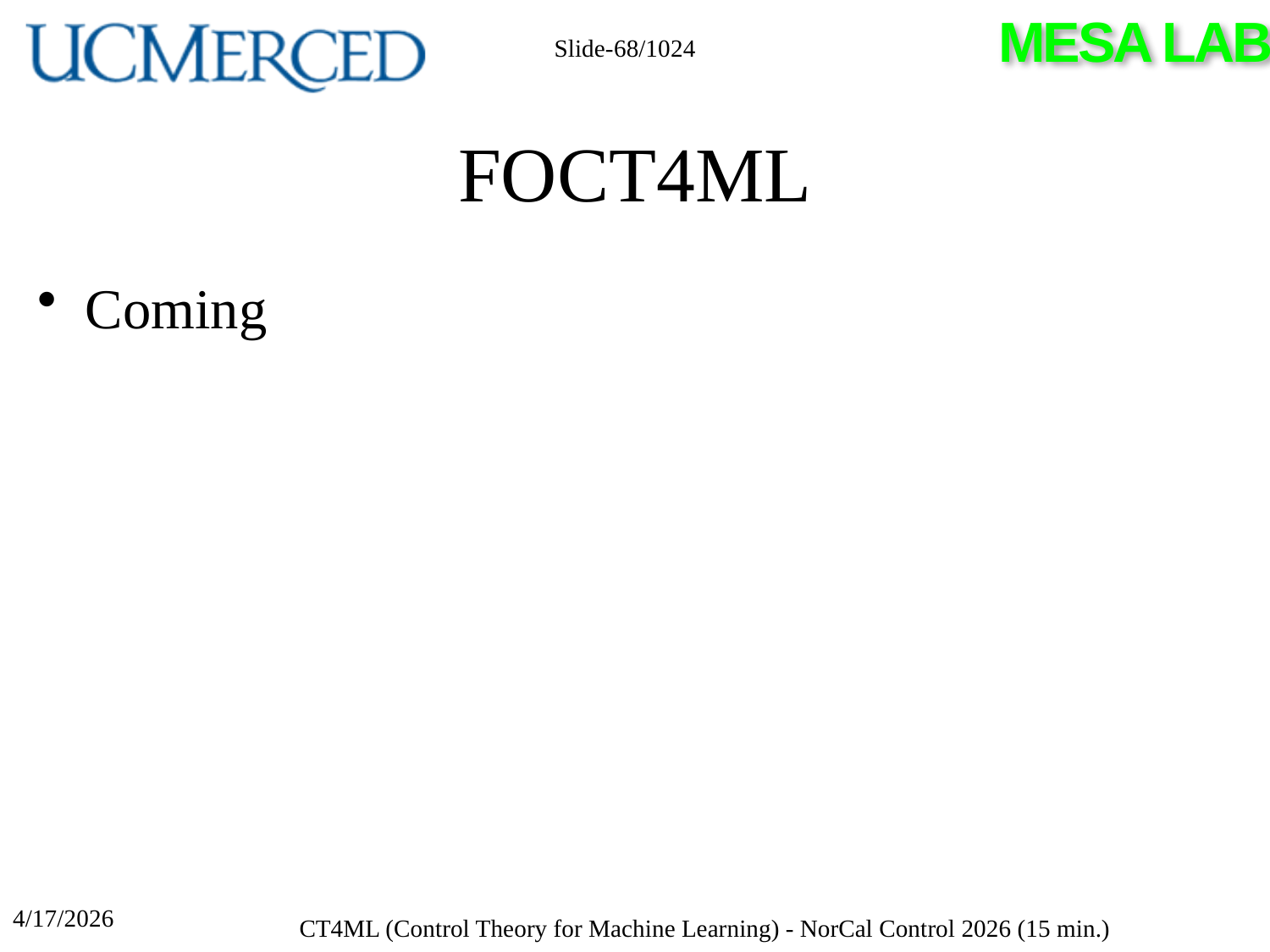

Slide-68/1024
# FOCT4ML
Coming
4/17/2026
CT4ML (Control Theory for Machine Learning) - NorCal Control 2026 (15 min.)